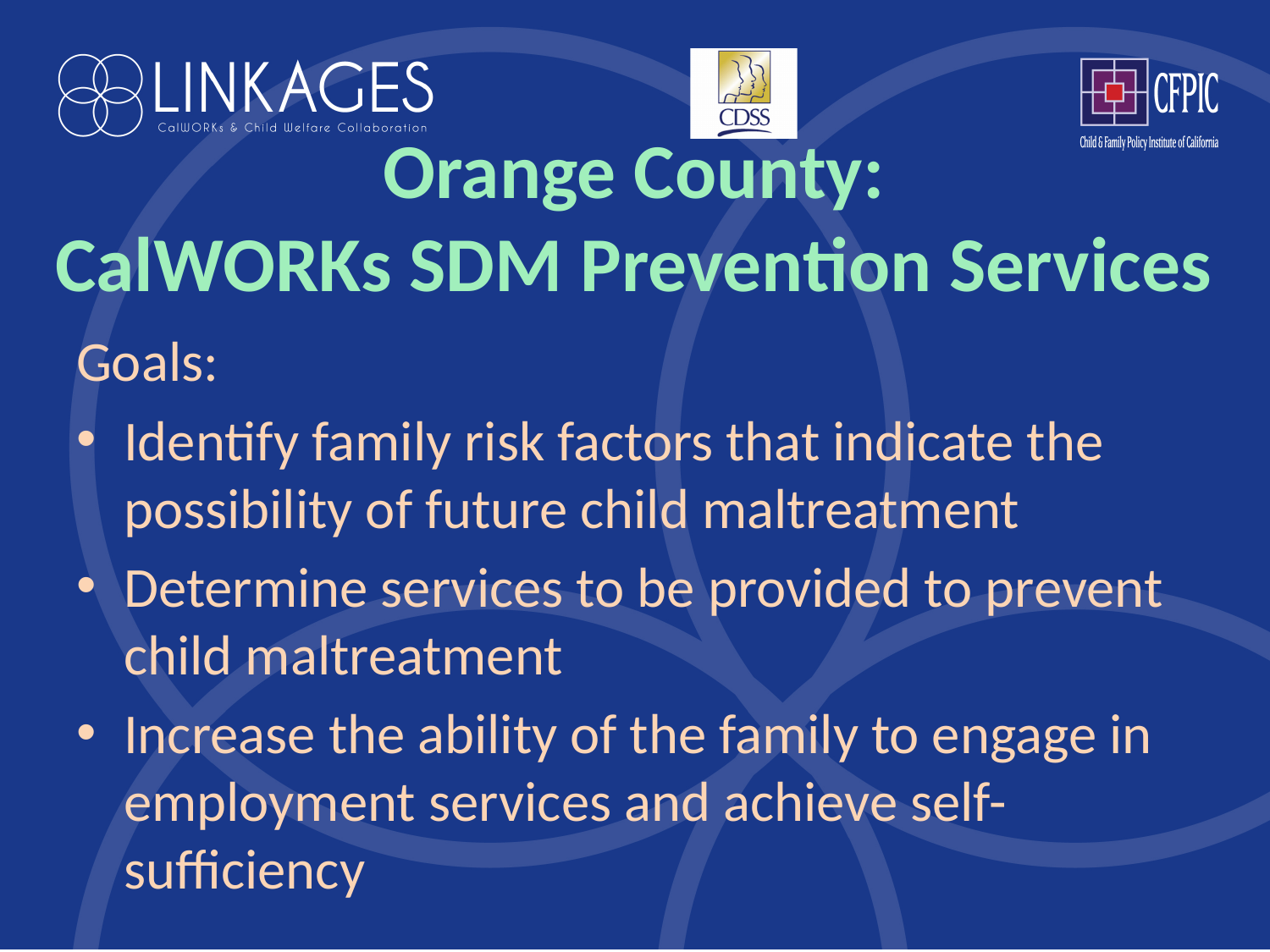

# Orange County: CalWORKs SDM Prevention Services
Goals:
Identify family risk factors that indicate the possibility of future child maltreatment
Determine services to be provided to prevent child maltreatment
Increase the ability of the family to engage in employment services and achieve self-sufficiency